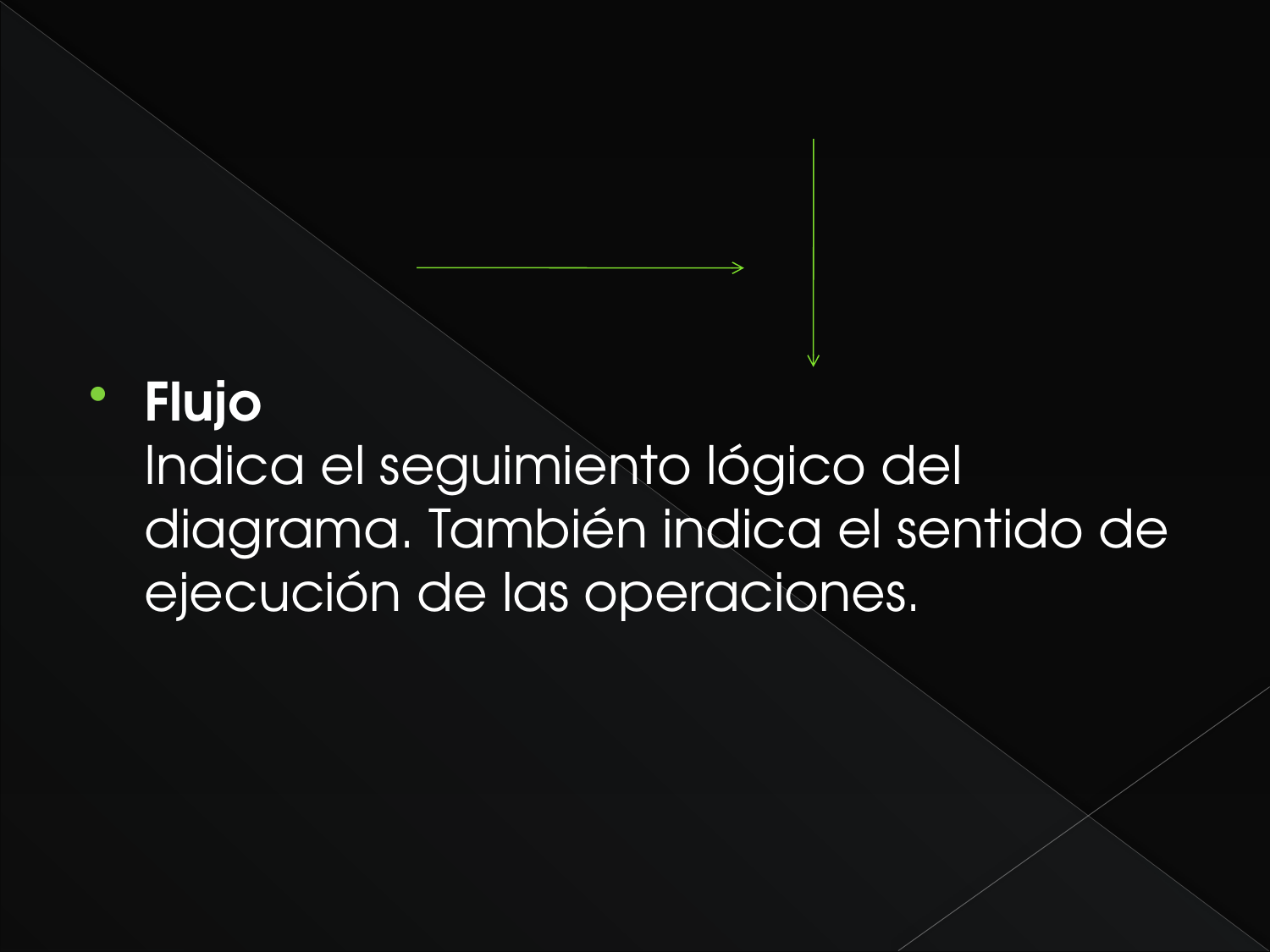

#

Flujo
Indica el seguimiento lógico del diagrama. También indica el sentido de ejecución de las operaciones.